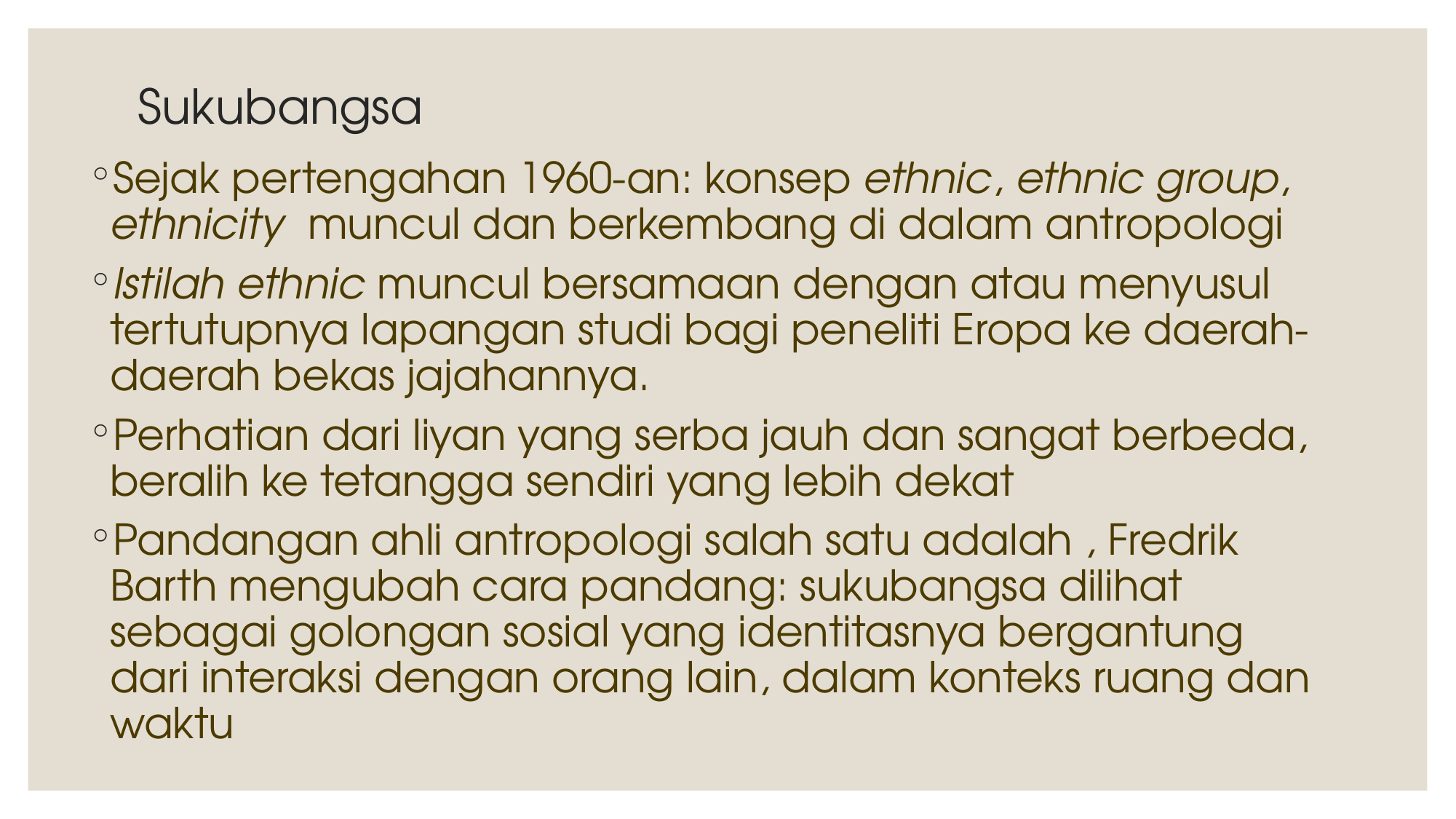

# Sukubangsa
Sejak pertengahan 1960-an: konsep ethnic, ethnic group, ethnicity  muncul dan berkembang di dalam antropologi
Istilah ethnic muncul bersamaan dengan atau menyusul tertutupnya lapangan studi bagi peneliti Eropa ke daerah-daerah bekas jajahannya.
Perhatian dari liyan yang serba jauh dan sangat berbeda, beralih ke tetangga sendiri yang lebih dekat
Pandangan ahli antropologi salah satu adalah , Fredrik Barth mengubah cara pandang: sukubangsa dilihat sebagai golongan sosial yang identitasnya bergantung dari interaksi dengan orang lain, dalam konteks ruang dan waktu